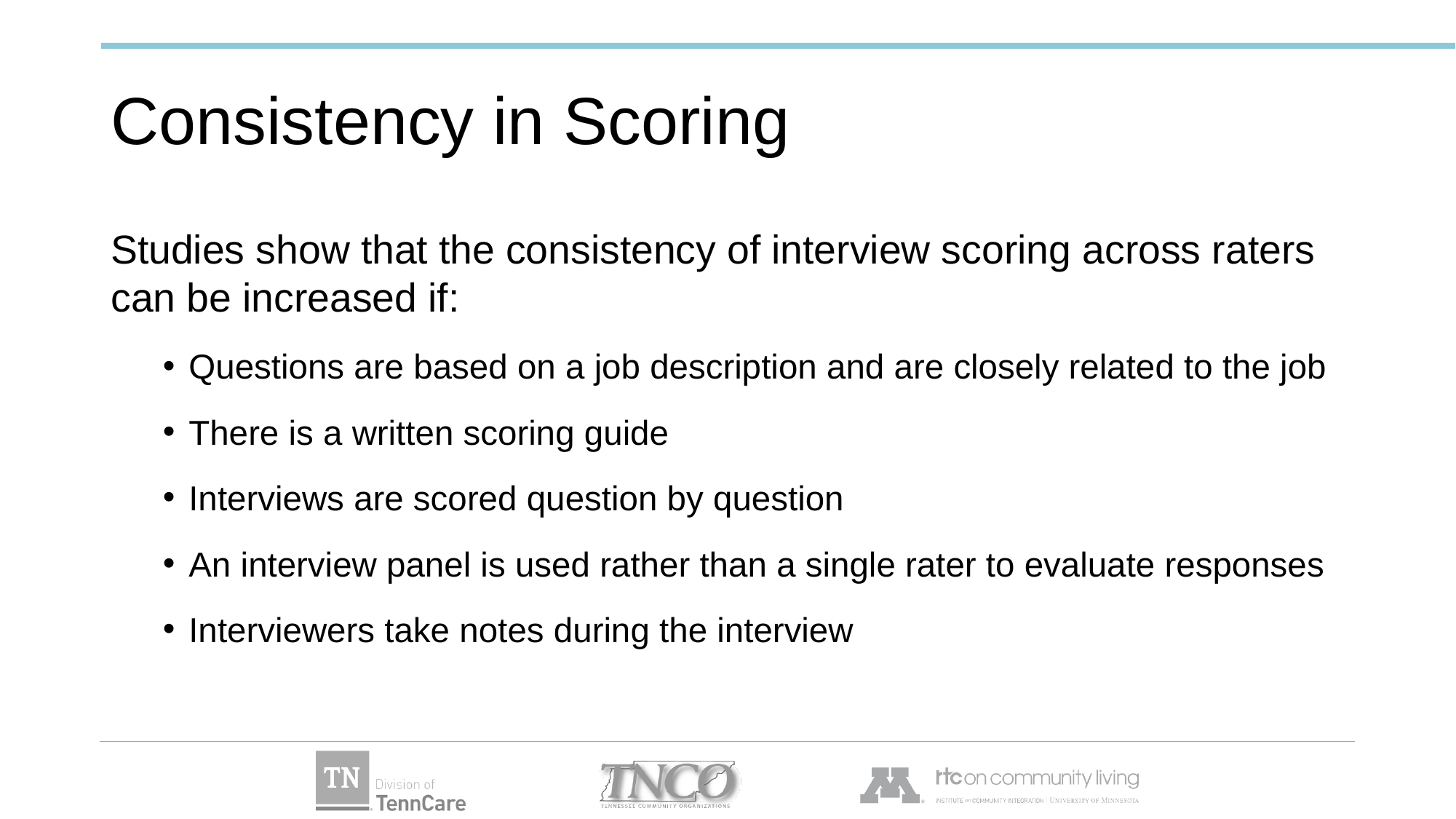

# Consistency in Scoring
Studies show that the consistency of interview scoring across raters can be increased if:
Questions are based on a job description and are closely related to the job
There is a written scoring guide
Interviews are scored question by question
An interview panel is used rather than a single rater to evaluate responses
Interviewers take notes during the interview